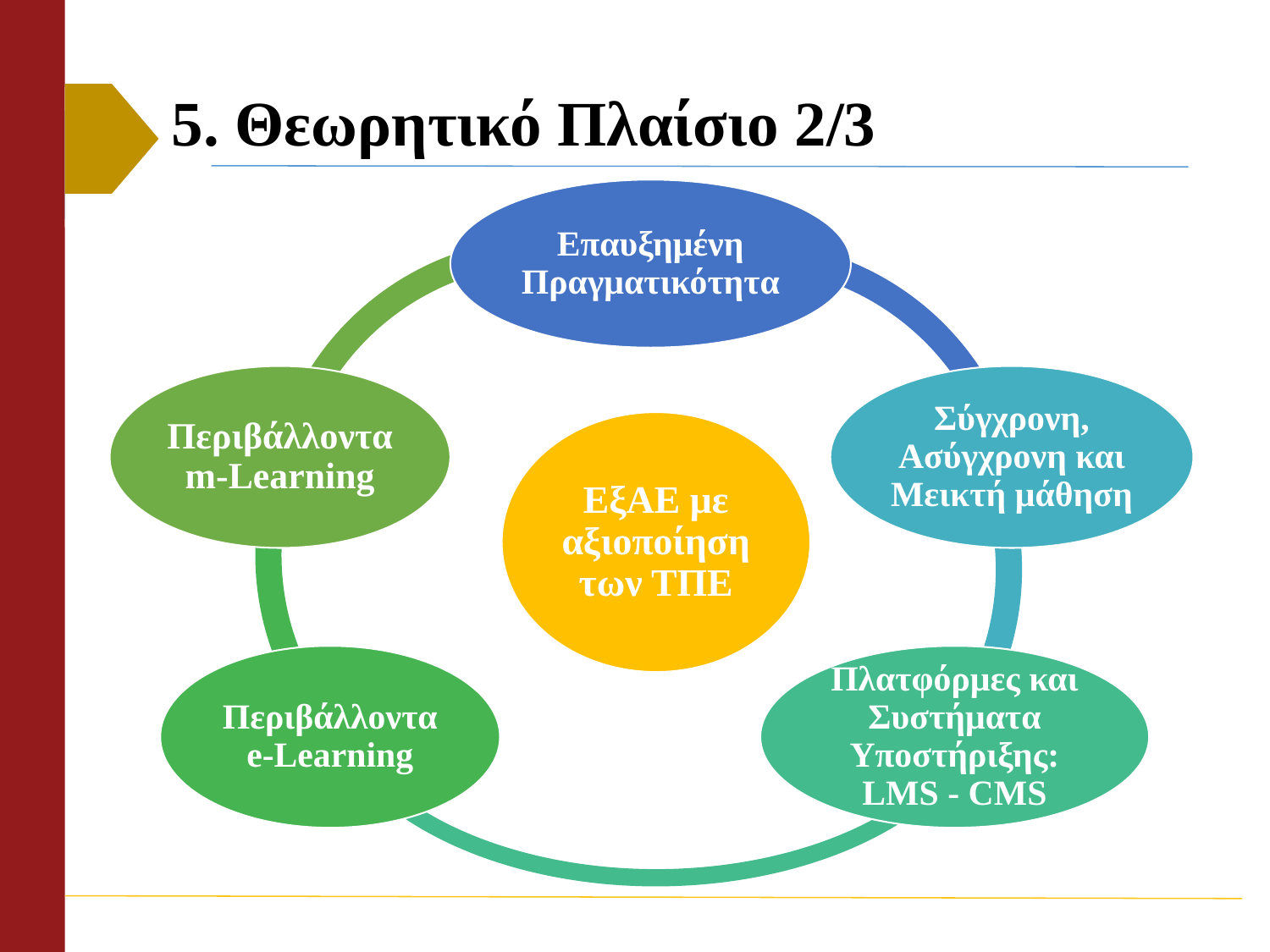

# 5. Θεωρητικό Πλαίσιο 2/3
ΕξΑΕ με αξιοποίηση των ΤΠΕ
Επαυξημένη Πραγματικότητα
Σύγχρονη, Ασύγχρονη και Μεικτή μάθηση
Πλατφόρμες και Συστήματα Υποστήριξης: LMS - CMS
Περιβάλλοντα e-Learning
Περιβάλλοντα m-Learning